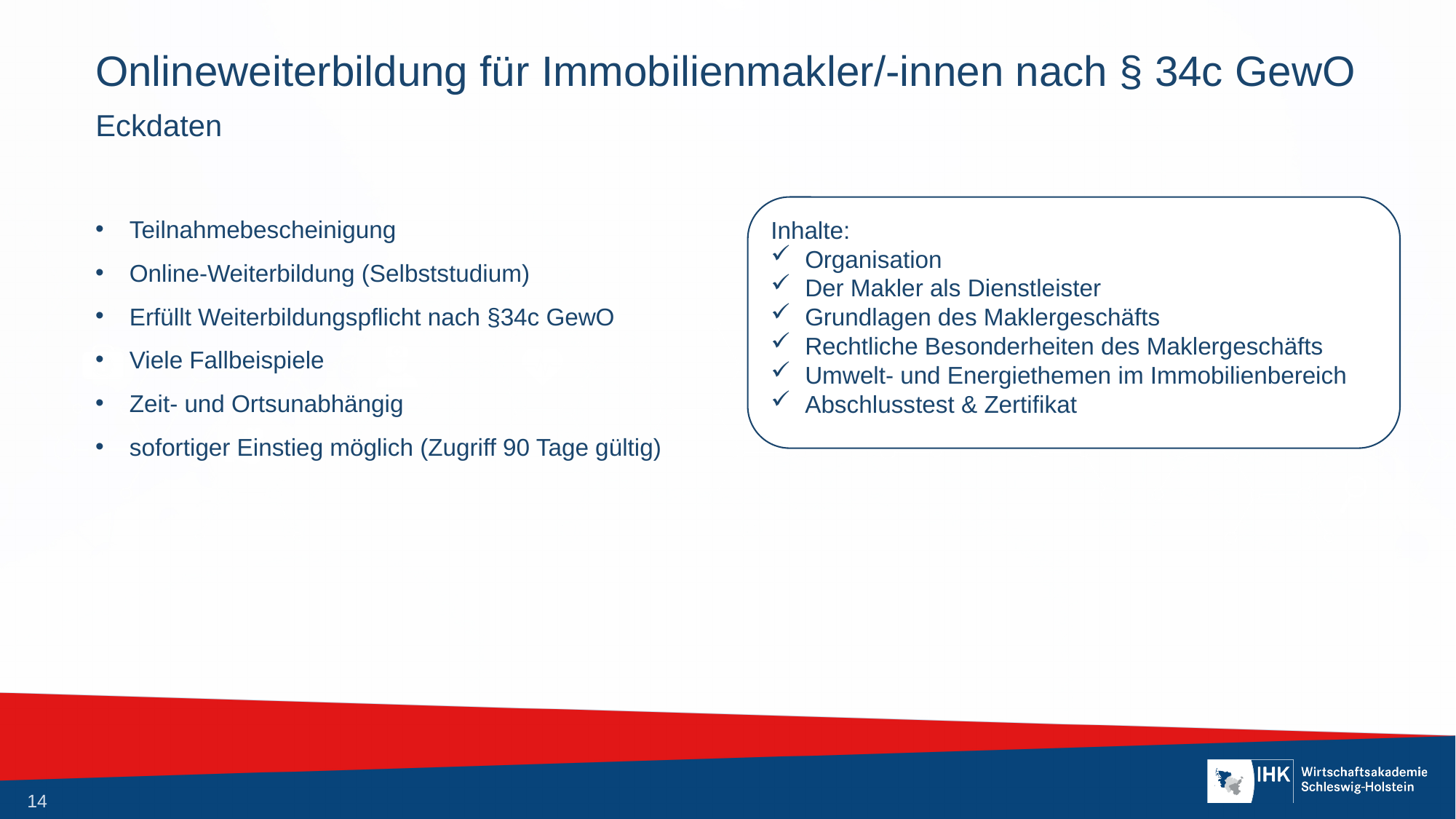

# Onlineweiterbildung für Immobilienmakler/-innen nach § 34c GewO
Eckdaten
Teilnahmebescheinigung
Online-Weiterbildung (Selbststudium)
Erfüllt Weiterbildungspflicht nach §34c GewO
Viele Fallbeispiele
Zeit- und Ortsunabhängig
sofortiger Einstieg möglich (Zugriff 90 Tage gültig)

Inhalte:
Organisation
Der Makler als Dienstleister
Grundlagen des Maklergeschäfts
Rechtliche Besonderheiten des Maklergeschäfts
Umwelt- und Energiethemen im Immobilienbereich
Abschlusstest & Zertifikat